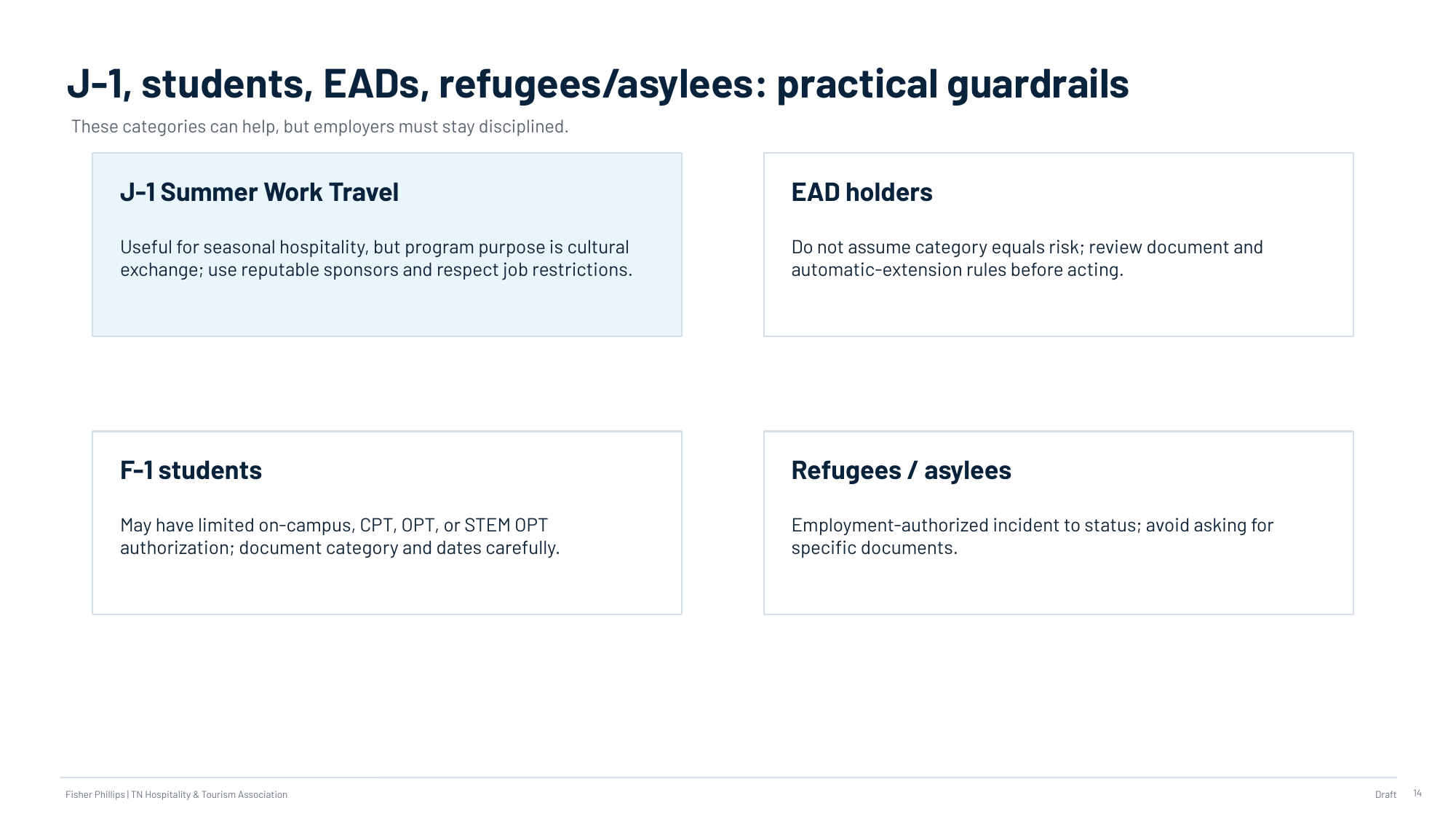

J-1, students, EADs, refugees/asylees: practical guardrails
These categories can help, but employers must stay disciplined.

J-1 Summer Work Travel
EAD holders
Useful for seasonal hospitality, but program purpose is cultural exchange; use reputable sponsors and respect job restrictions.
Do not assume category equals risk; review document and automatic-extension rules before acting.

F-1 students
Refugees / asylees
May have limited on-campus, CPT, OPT, or STEM OPT authorization; document category and dates carefully.
Employment-authorized incident to status; avoid asking for specific documents.
14